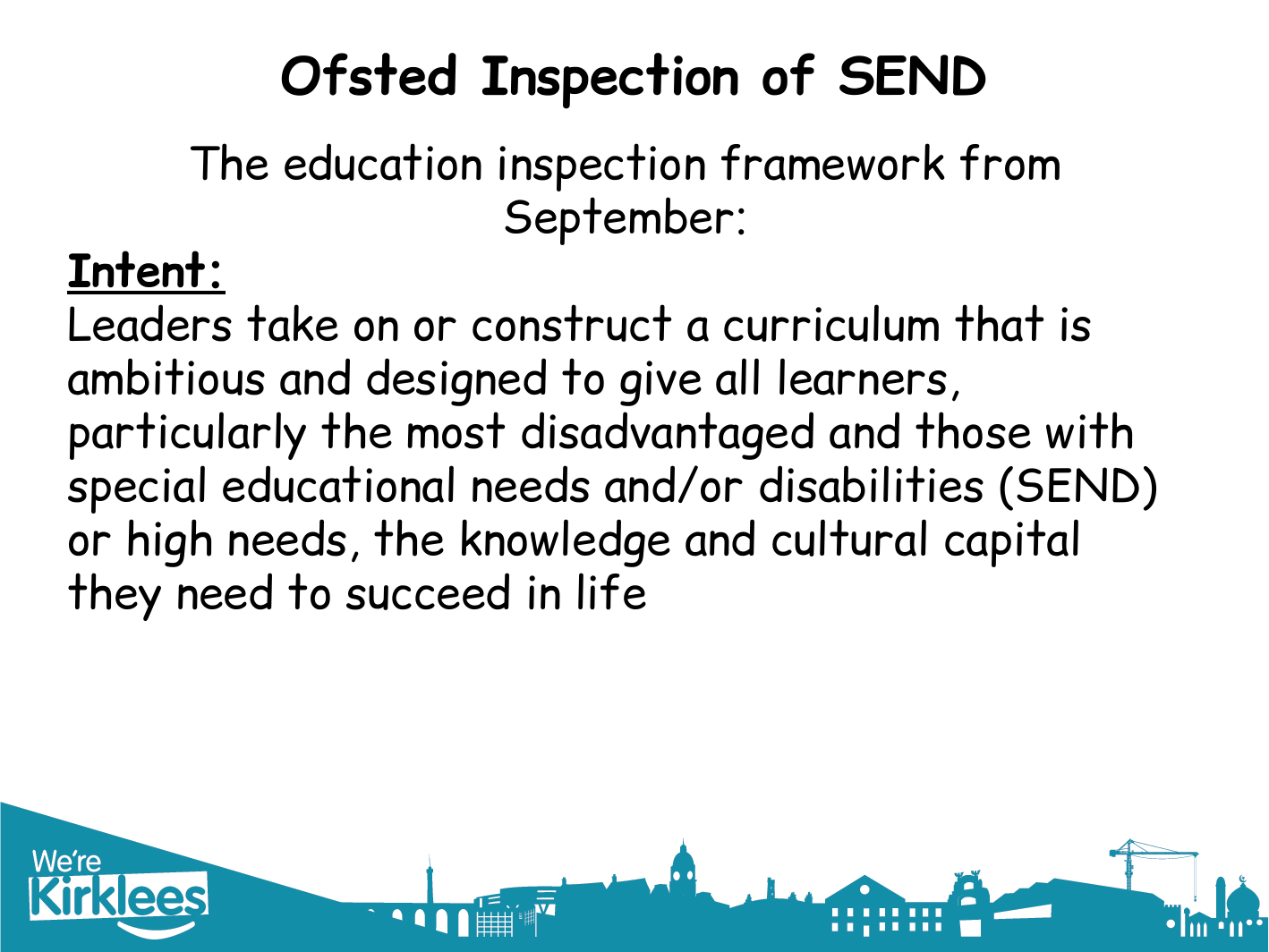

# Ofsted Inspection of SEND
The education inspection framework from September:
Intent:
Leaders take on or construct a curriculum that is ambitious and designed to give all learners, particularly the most disadvantaged and those with special educational needs and/or disabilities (SEND) or high needs, the knowledge and cultural capital they need to succeed in life